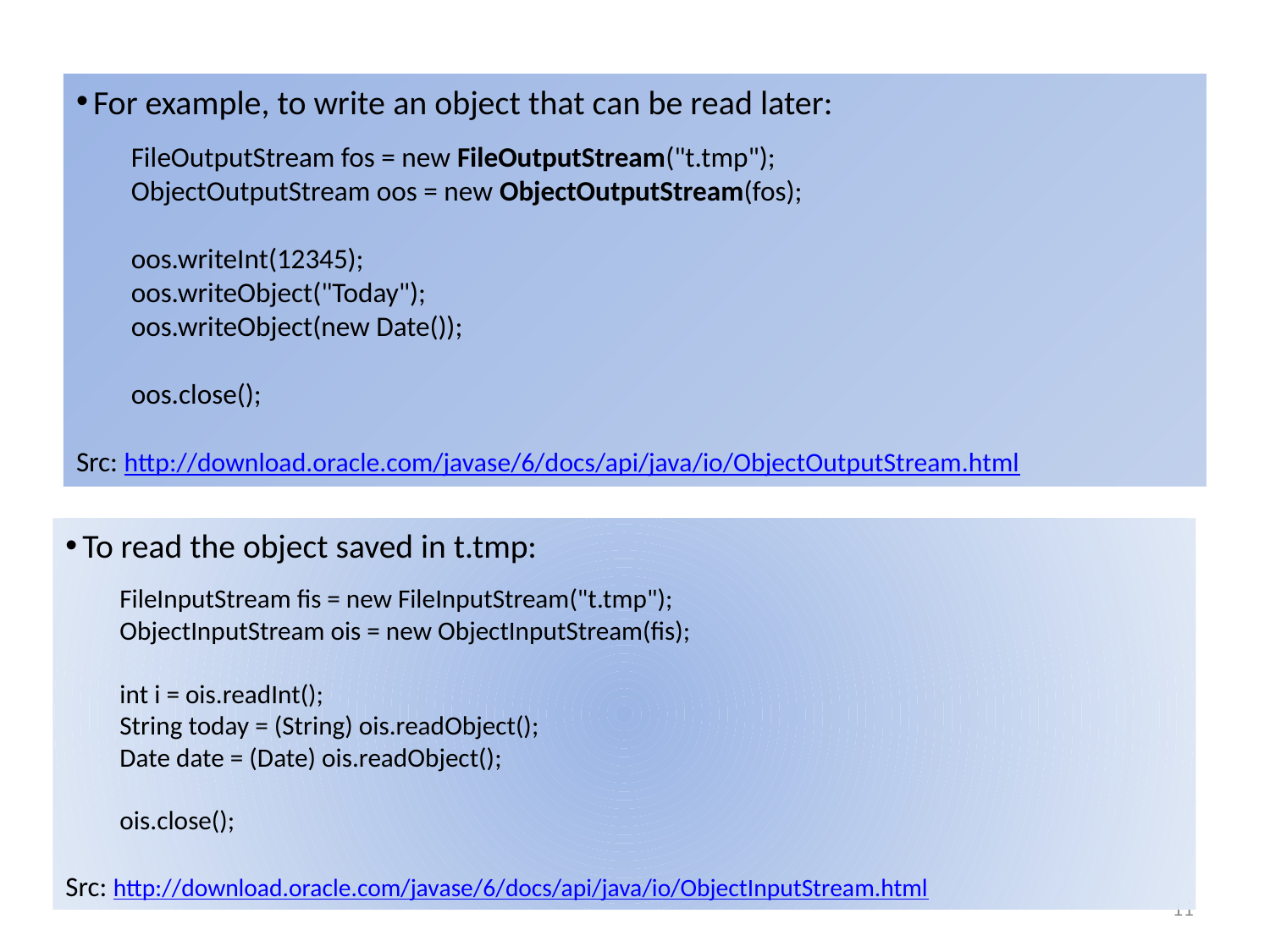

For example, to write an object that can be read later:
FileOutputStream fos = new FileOutputStream("t.tmp");
ObjectOutputStream oos = new ObjectOutputStream(fos);

oos.writeInt(12345);
oos.writeObject("Today");
oos.writeObject(new Date());

oos.close();

Src: http://download.oracle.com/javase/6/docs/api/java/io/ObjectOutputStream.html

 To read the object saved in t.tmp:
FileInputStream fis = new FileInputStream("t.tmp");
ObjectInputStream ois = new ObjectInputStream(fis);

int i = ois.readInt();
String today = (String) ois.readObject();
Date date = (Date) ois.readObject();

ois.close();

Src: http://download.oracle.com/javase/6/docs/api/java/io/ObjectInputStream.html

11